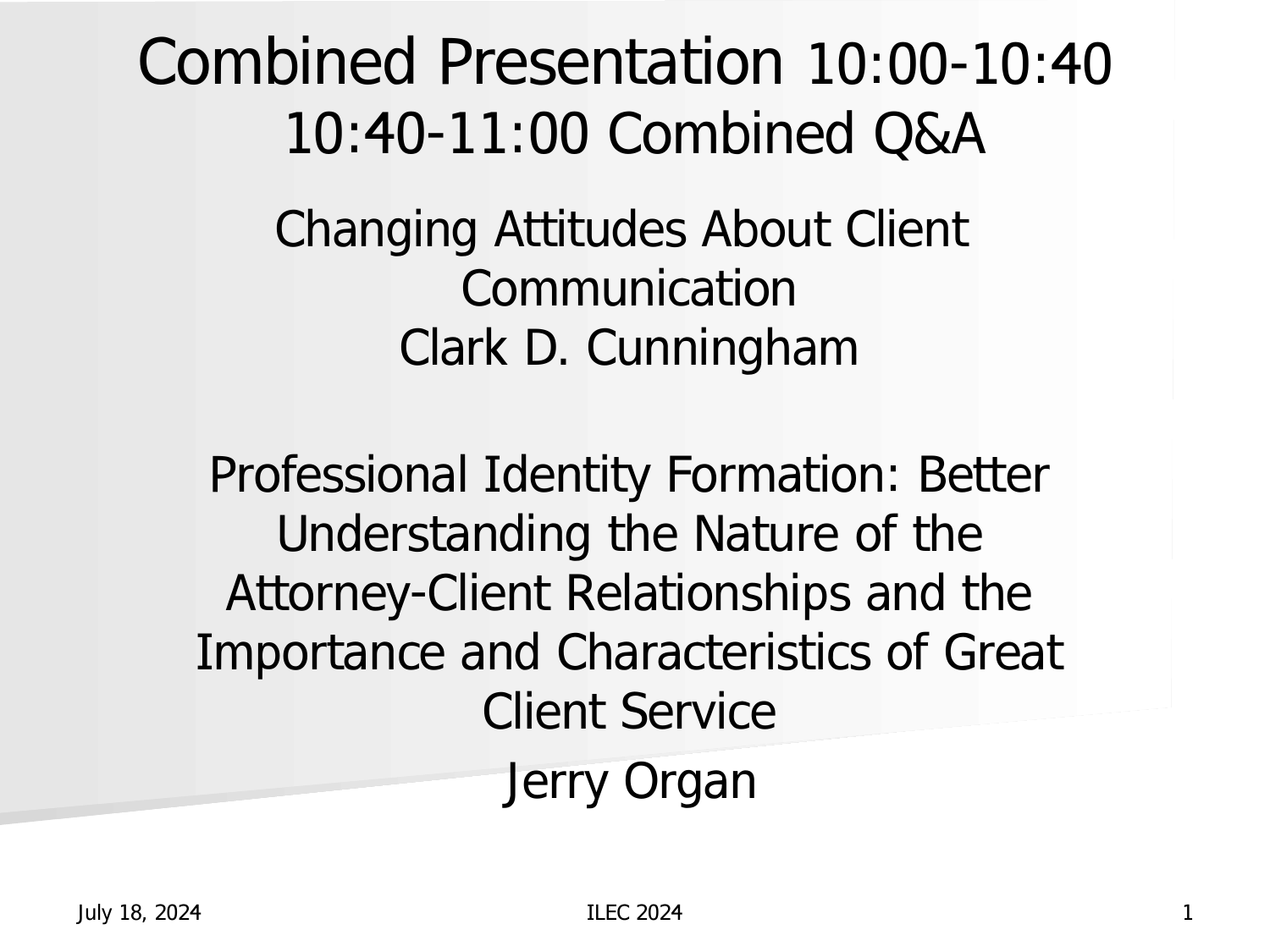

# Combined Presentation 10:00-10:40  10:40-11:00 Combined Q&A
Changing Attitudes About Client  Communication
Clark D. Cunningham
Professional Identity Formation: Better Understanding the Nature of the Attorney-Client Relationships and the Importance and Characteristics of Great Client Service
Jerry Organ
July 18, 2024
ILEC 2024
1